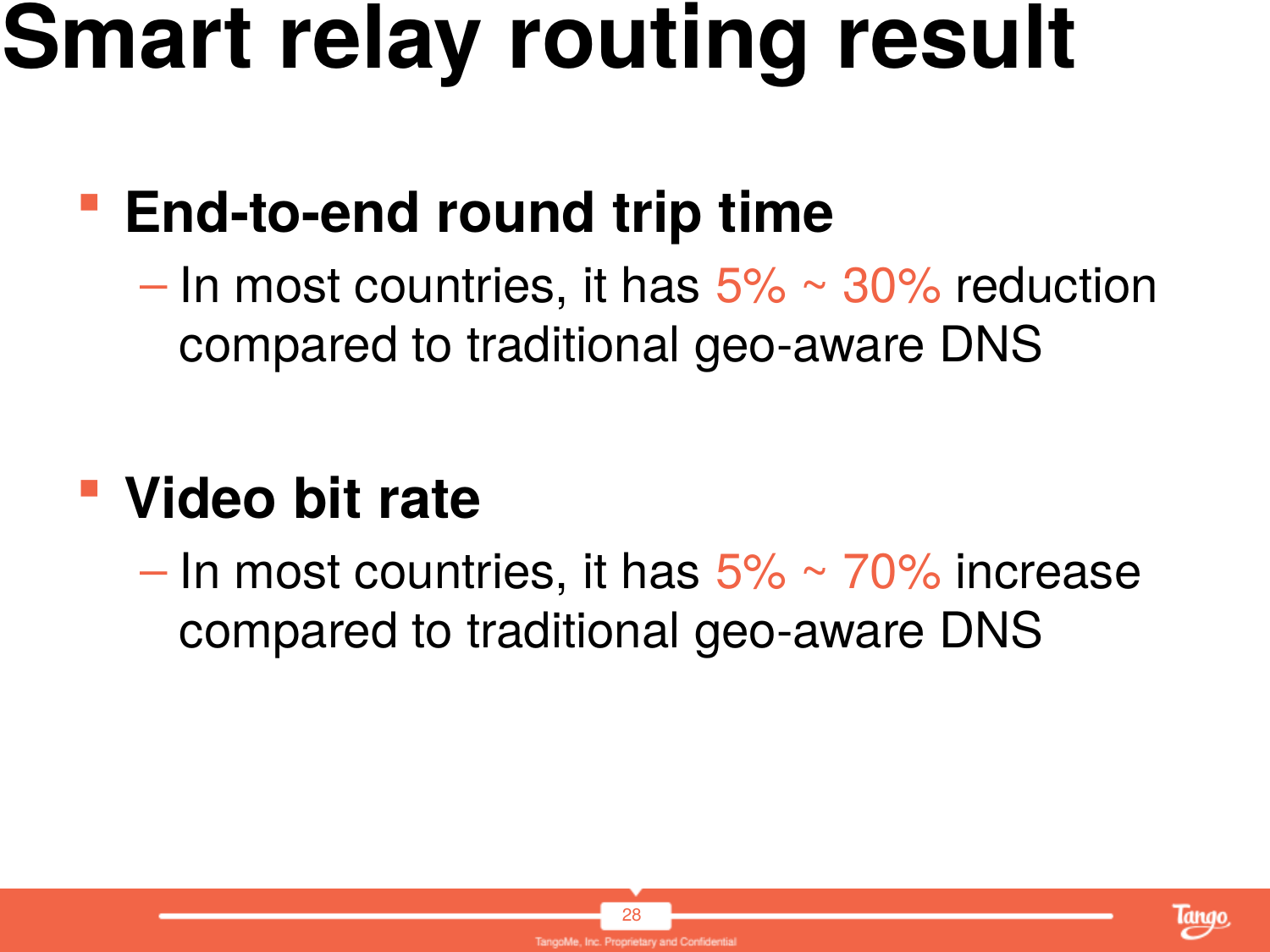

# Smart relay routing result
End-to-end round trip time
In most countries, it has 5% ~ 30% reduction compared to traditional geo-aware DNS

Video bit rate
In most countries, it has 5% ~ 70% increase compared to traditional geo-aware DNS